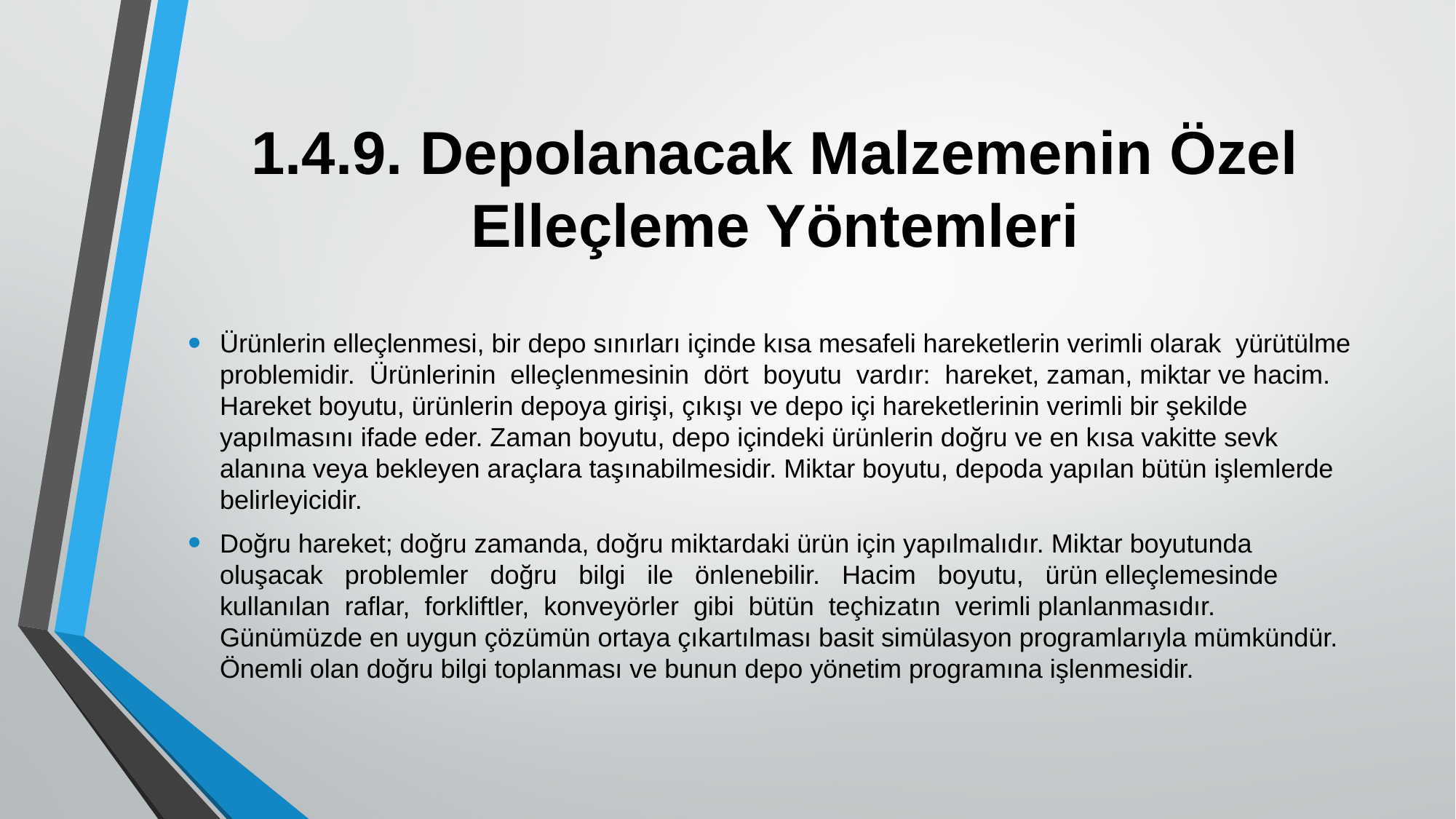

# 1.4.9. Depolanacak Malzemenin Özel Elleçleme Yöntemleri
Ürünlerin elleçlenmesi, bir depo sınırları içinde kısa mesafeli hareketlerin verimli olarak  yürütülme  problemidir.  Ürünlerinin  elleçlenmesinin  dört  boyutu  vardır:  hareket, zaman, miktar ve hacim. Hareket boyutu, ürünlerin depoya girişi, çıkışı ve depo içi hareketlerinin verimli bir şekilde yapılmasını ifade eder. Zaman boyutu, depo içindeki ürünlerin doğru ve en kısa vakitte sevk alanına veya bekleyen araçlara taşınabilmesidir. Miktar boyutu, depoda yapılan bütün işlemlerde belirleyicidir.
Doğru hareket; doğru zamanda, doğru miktardaki ürün için yapılmalıdır. Miktar boyutunda   oluşacak   problemler   doğru   bilgi   ile   önlenebilir.   Hacim   boyutu,   ürün elleçlemesinde  kullanılan  raflar,  forkliftler,  konveyörler  gibi  bütün  teçhizatın  verimli planlanmasıdır. Günümüzde en uygun çözümün ortaya çıkartılması basit simülasyon programlarıyla mümkündür. Önemli olan doğru bilgi toplanması ve bunun depo yönetim programına işlenmesidir.